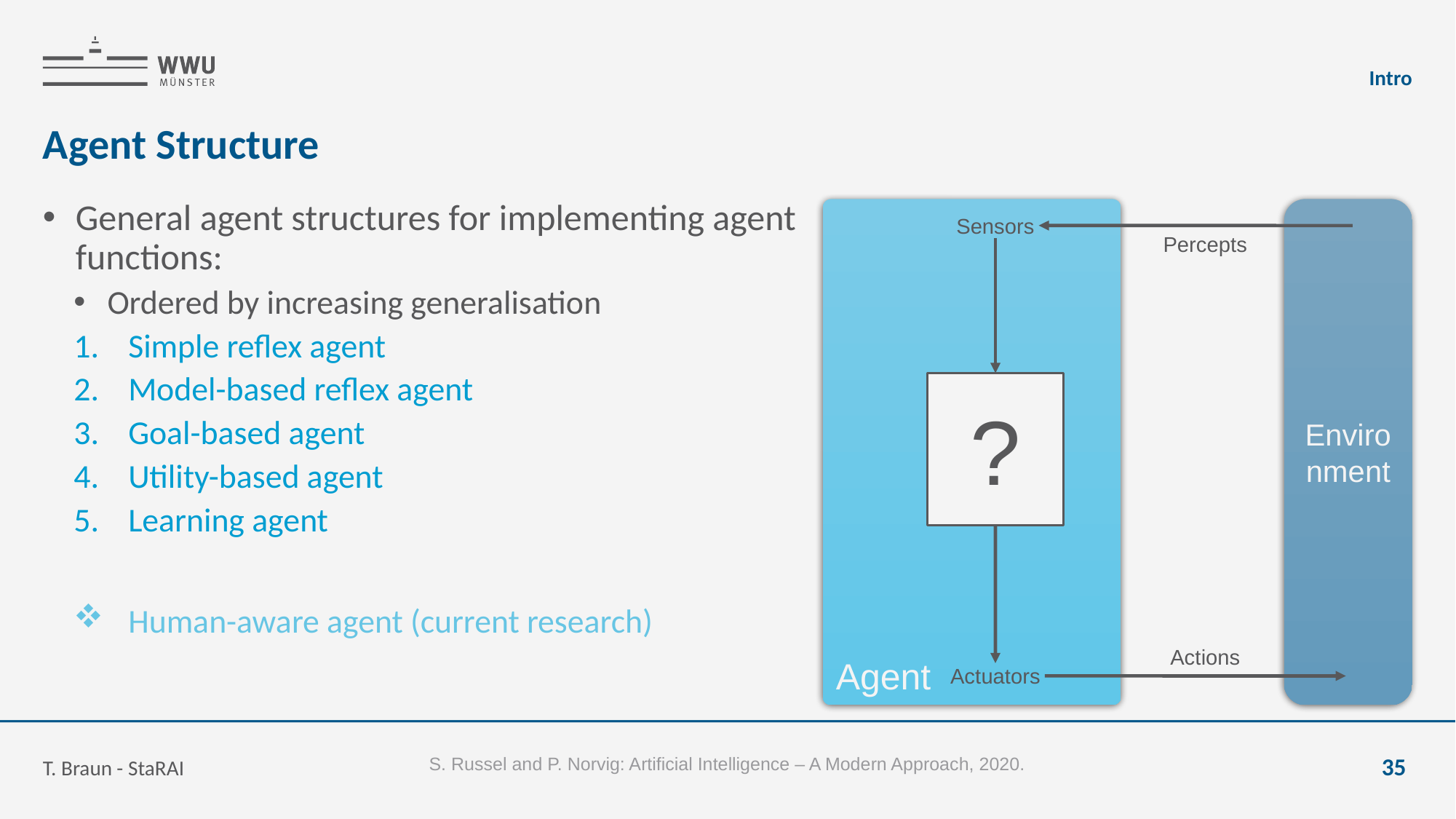

Intro
# Agent Structure
Agent
Environment
Sensors
Percepts
?
Actions
Actuators
General agent structures for implementing agent functions:
Ordered by increasing generalisation
Simple reflex agent
Model-based reflex agent
Goal-based agent
Utility-based agent
Learning agent

Human-aware agent (current research)

T. Braun - StaRAI
35
S. Russel and P. Norvig: Artificial Intelligence – A Modern Approach, 2020.